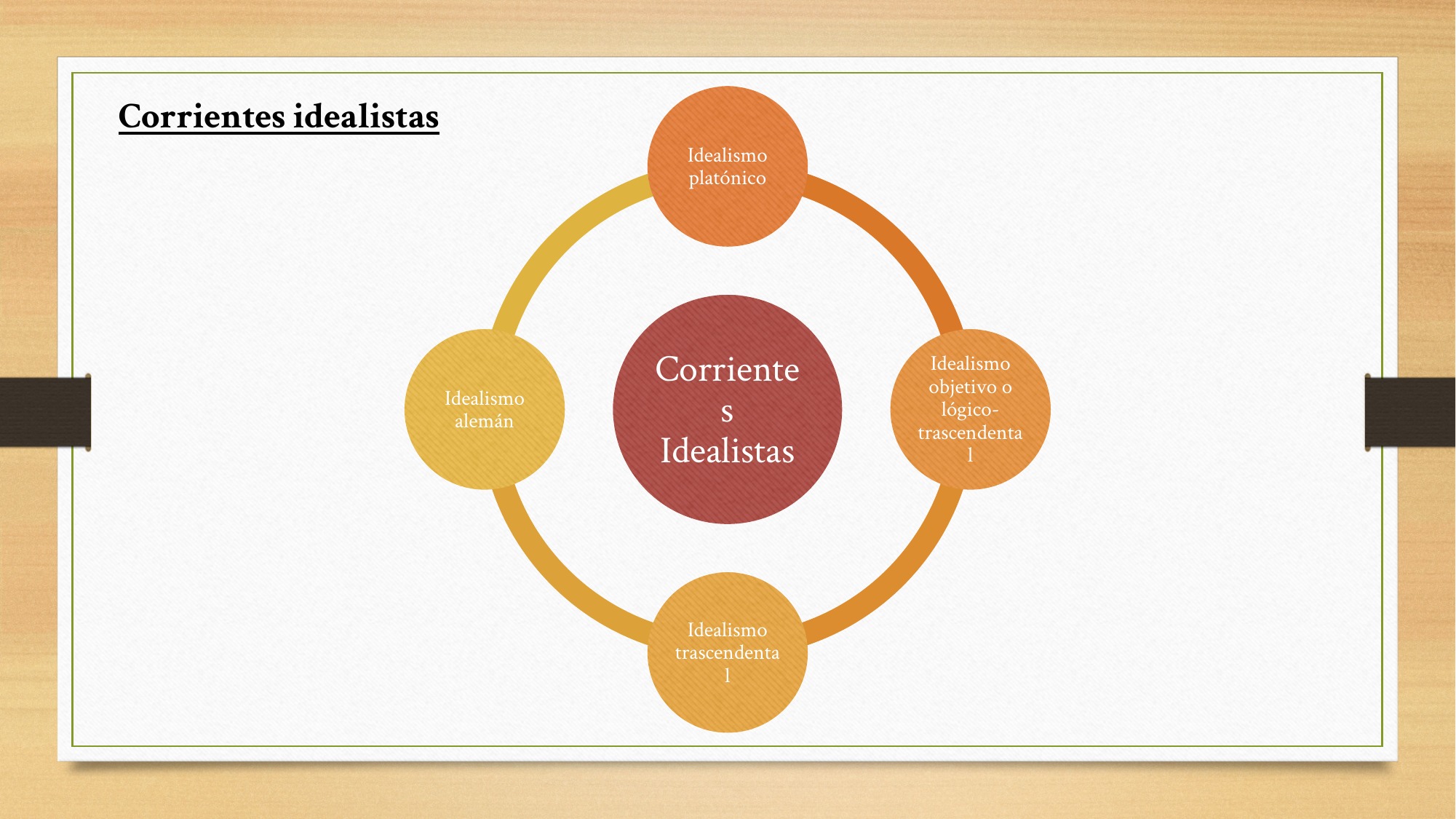

Corrientes Idealistas
Idealismo platónico
Idealismo objetivo o lógico-trascendental
Idealismo trascendental
Idealismo alemán
Corrientes idealistas